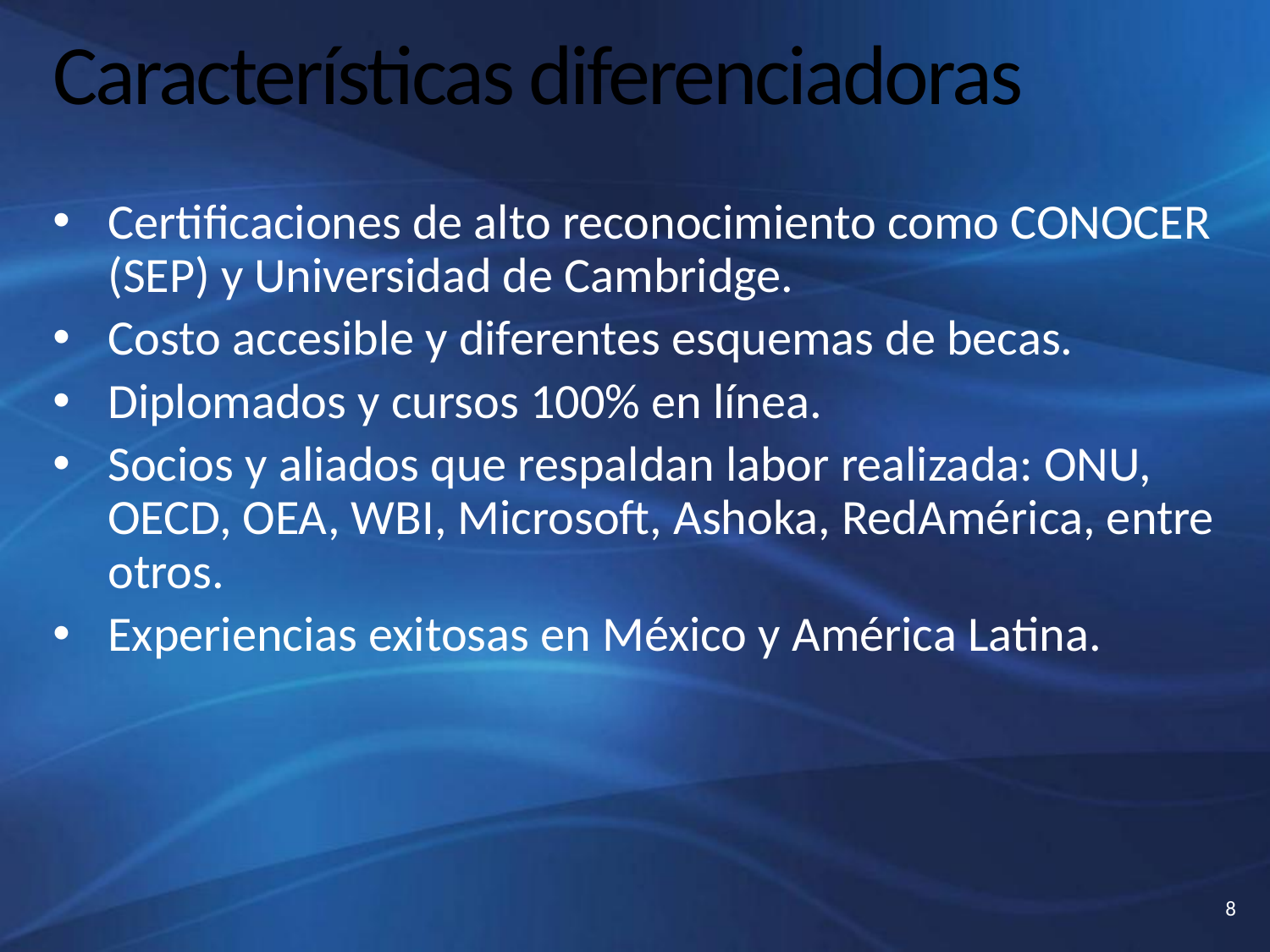

# Características diferenciadoras
Certificaciones de alto reconocimiento como CONOCER (SEP) y Universidad de Cambridge.
Costo accesible y diferentes esquemas de becas.
Diplomados y cursos 100% en línea.
Socios y aliados que respaldan labor realizada: ONU, OECD, OEA, WBI, Microsoft, Ashoka, RedAmérica, entre otros.
Experiencias exitosas en México y América Latina.

8